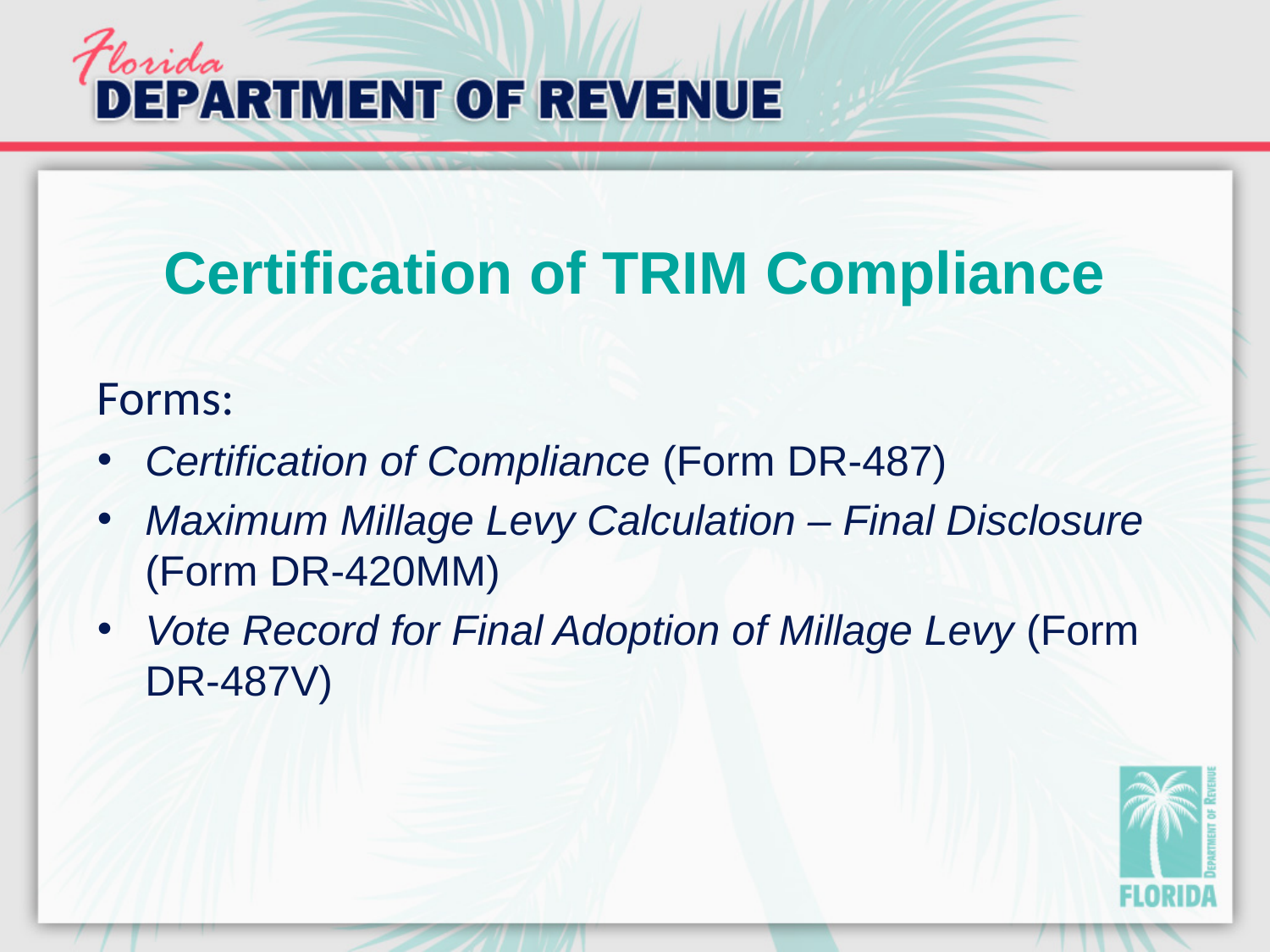

# Certification of TRIM Compliance
Forms:
Certification of Compliance (Form DR-487)
Maximum Millage Levy Calculation – Final Disclosure (Form DR-420MM)
Vote Record for Final Adoption of Millage Levy (Form DR-487V)